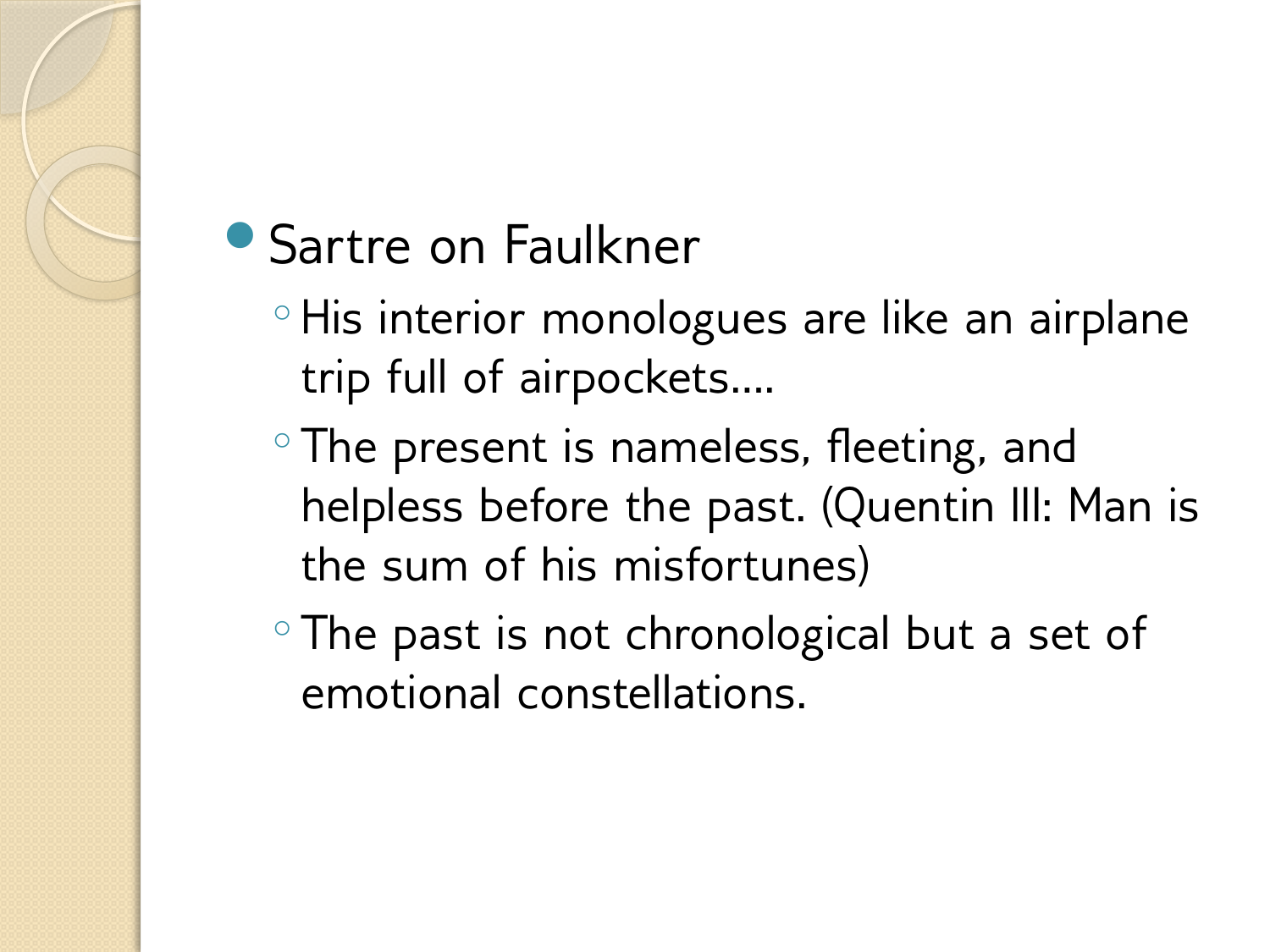

#
Sartre on Faulkner
His interior monologues are like an airplane trip full of airpockets….
The present is nameless, fleeting, and helpless before the past. (Quentin III: Man is the sum of his misfortunes)
The past is not chronological but a set of emotional constellations.